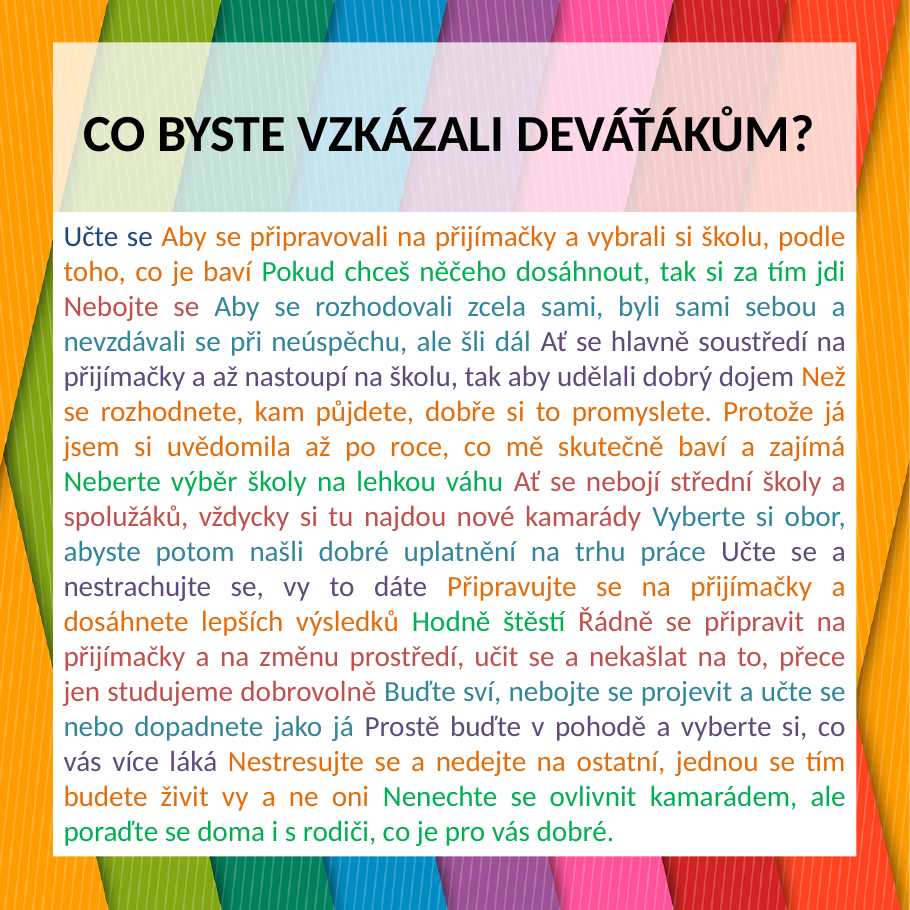

# CO BYSTE VZKÁZALI DEVÁŤÁKŮM?
Učte se Aby se připravovali na přijímačky a vybrali si školu, podle toho, co je baví Pokud chceš něčeho dosáhnout, tak si za tím jdi Nebojte se Aby se rozhodovali zcela sami, byli sami sebou a nevzdávali se při neúspěchu, ale šli dál Ať se hlavně soustředí na přijímačky a až nastoupí na školu, tak aby udělali dobrý dojem Než se rozhodnete, kam půjdete, dobře si to promyslete. Protože já jsem si uvědomila až po roce, co mě skutečně baví a zajímá Neberte výběr školy na lehkou váhu Ať se nebojí střední školy a spolužáků, vždycky si tu najdou nové kamarády Vyberte si obor, abyste potom našli dobré uplatnění na trhu práce Učte se a nestrachujte se, vy to dáte Připravujte se na přijímačky a dosáhnete lepších výsledků Hodně štěstí Řádně se připravit na přijímačky a na změnu prostředí, učit se a nekašlat na to, přece jen studujeme dobrovolně Buďte sví, nebojte se projevit a učte se nebo dopadnete jako já Prostě buďte v pohodě a vyberte si, co vás více láká Nestresujte se a nedejte na ostatní, jednou se tím budete živit vy a ne oni Nenechte se ovlivnit kamarádem, ale poraďte se doma i s rodiči, co je pro vás dobré.